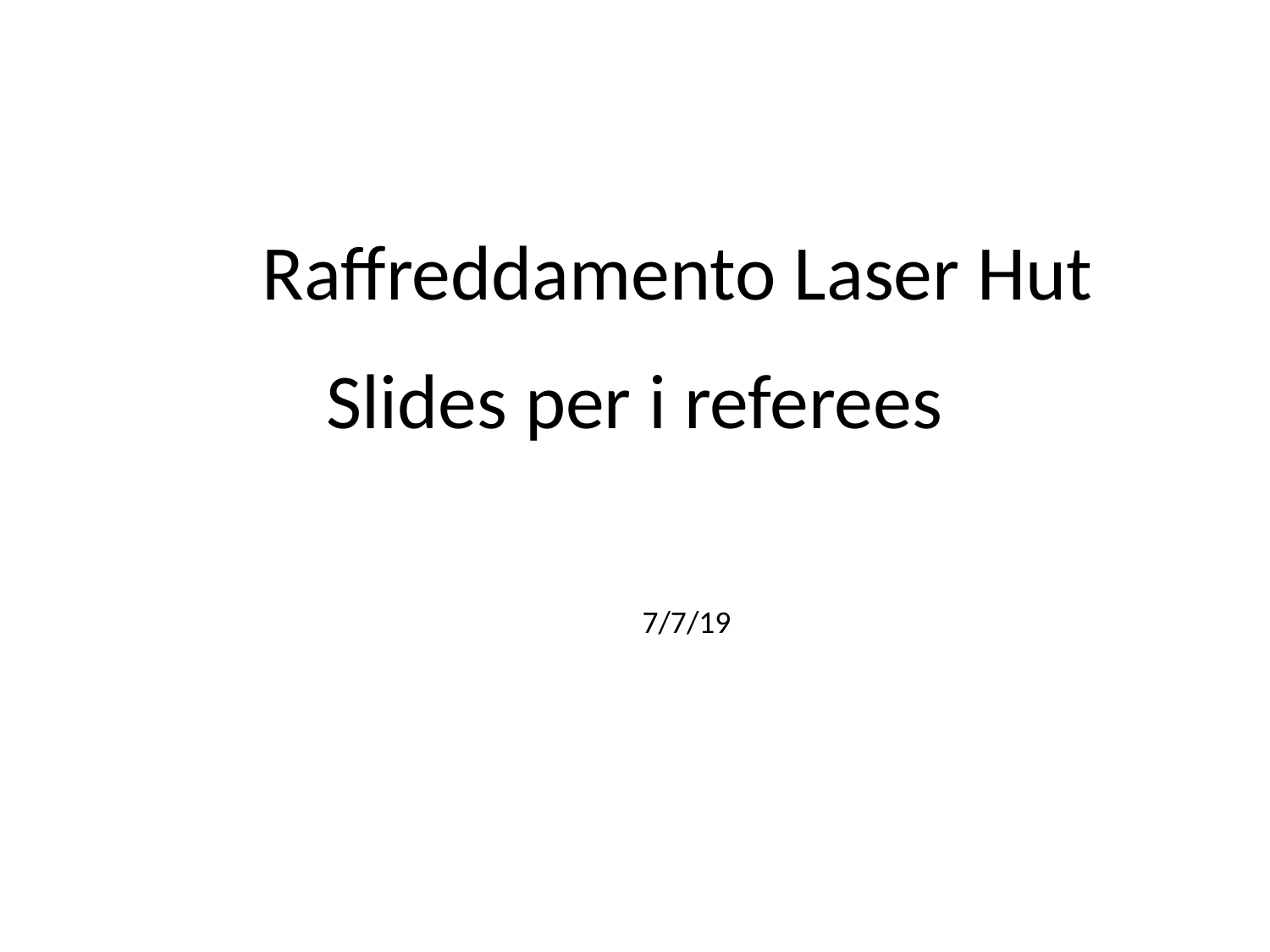

Raffreddamento Laser Hut
# Slides per i referees
7/7/19